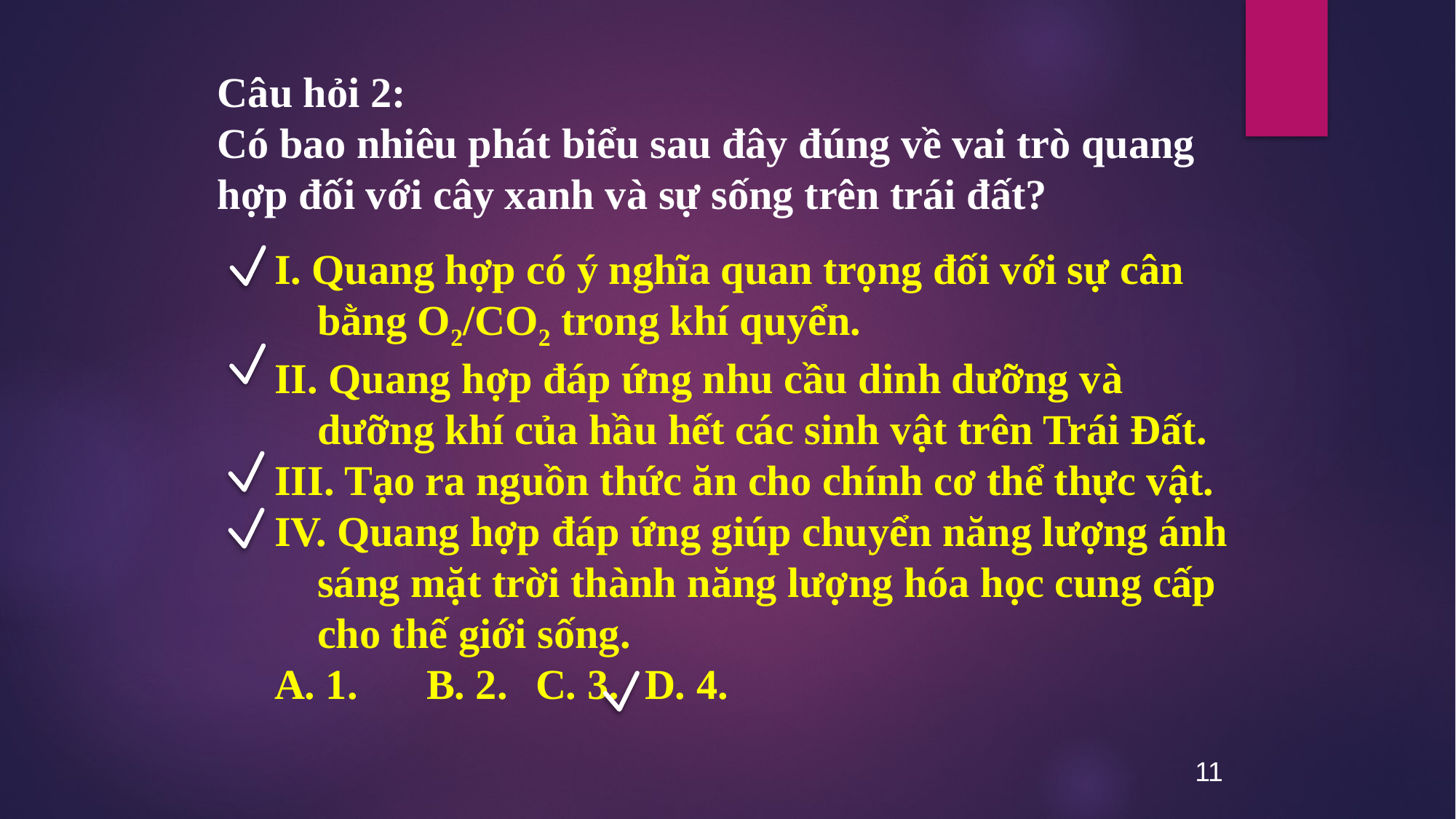

Câu hỏi 2:
Có bao nhiêu phát biểu sau đây đúng về vai trò quang hợp đối với cây xanh và sự sống trên trái đất?

I. Quang hợp có ý nghĩa quan trọng đối với sự cân bằng O2/CO2 trong khí quyển.
II. Quang hợp đáp ứng nhu cầu dinh dưỡng và dưỡng khí của hầu hết các sinh vật trên Trái Đất.
III. Tạo ra nguồn thức ăn cho chính cơ thể thực vật.
IV. Quang hợp đáp ứng giúp chuyển năng lượng ánh sáng mặt trời thành năng lượng hóa học cung cấp cho thế giới sống.
A. 1. 	B. 2. 	C. 3. 	D. 4.

11